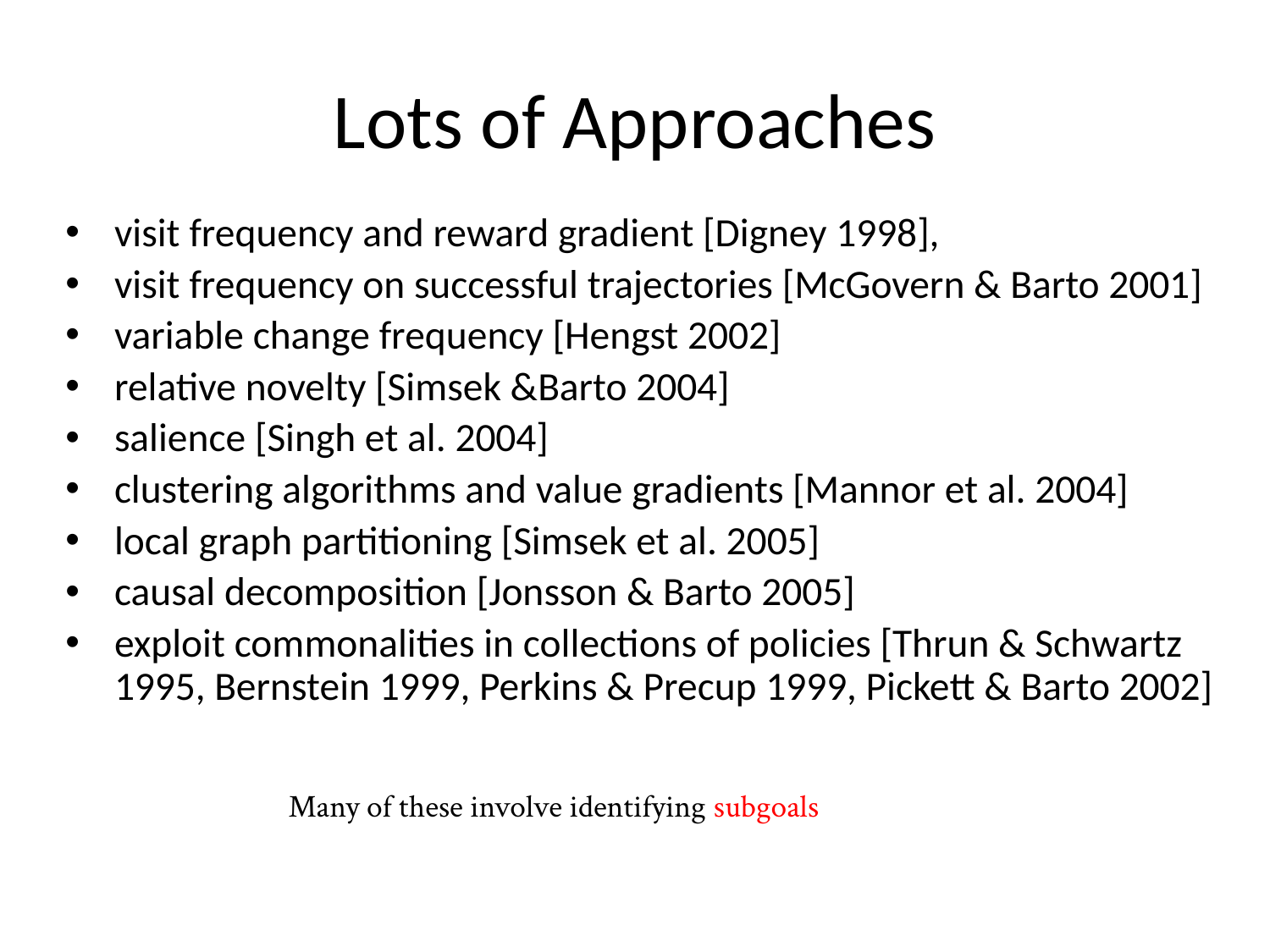

# Lots of Approaches
visit frequency and reward gradient [Digney 1998],
visit frequency on successful trajectories [McGovern & Barto 2001]
variable change frequency [Hengst 2002]
relative novelty [Simsek &Barto 2004]
salience [Singh et al. 2004]
clustering algorithms and value gradients [Mannor et al. 2004]
local graph partitioning [Simsek et al. 2005]
causal decomposition [Jonsson & Barto 2005]
exploit commonalities in collections of policies [Thrun & Schwartz 1995, Bernstein 1999, Perkins & Precup 1999, Pickett & Barto 2002]

Many of these involve identifying subgoals